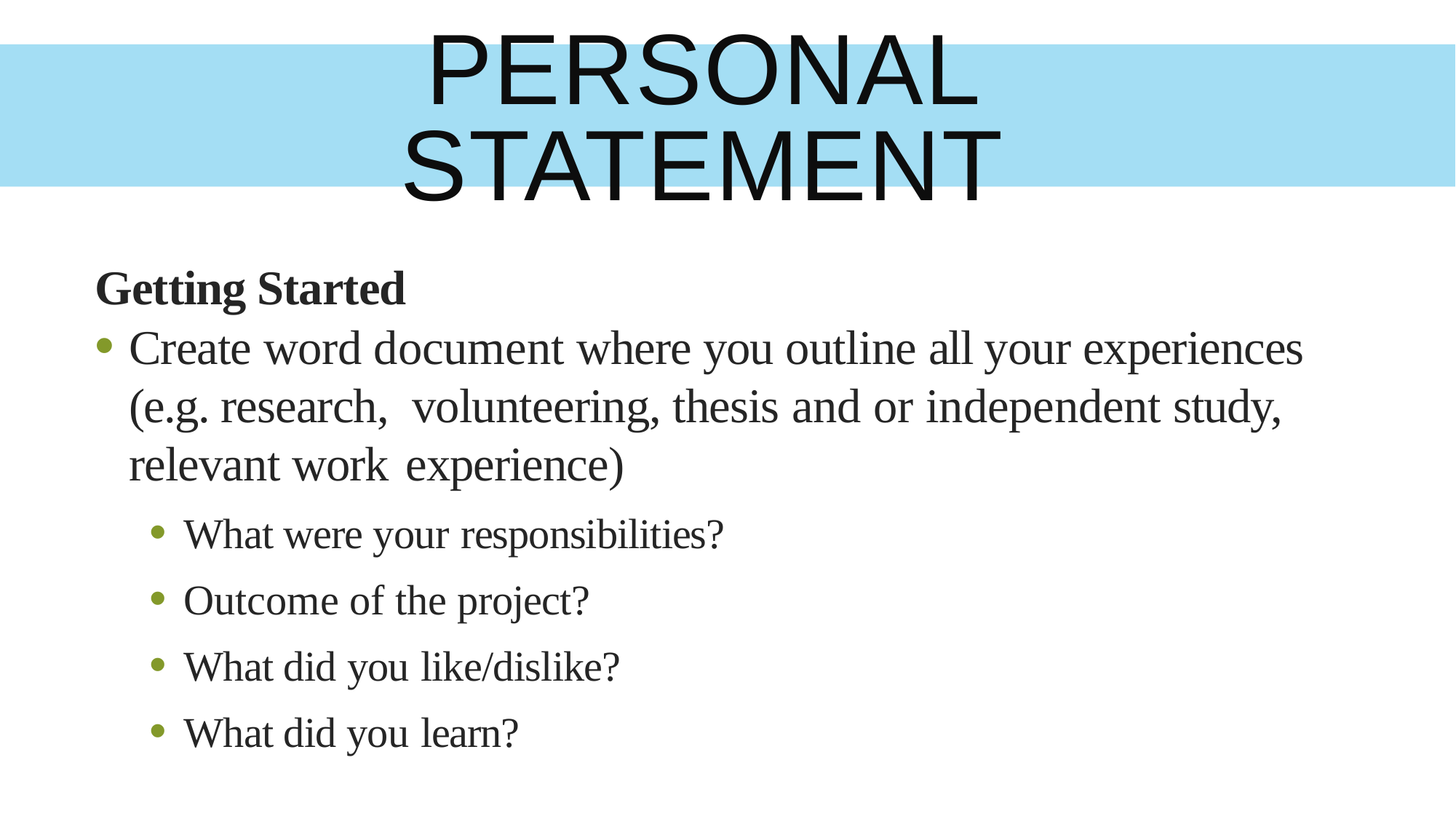

# Personal statement
Getting Started
Create word document where you outline all your experiences (e.g. research,  volunteering, thesis and or independent study, relevant work experience)
What were your responsibilities?
Outcome of the project?
What did you like/dislike?
What did you learn?